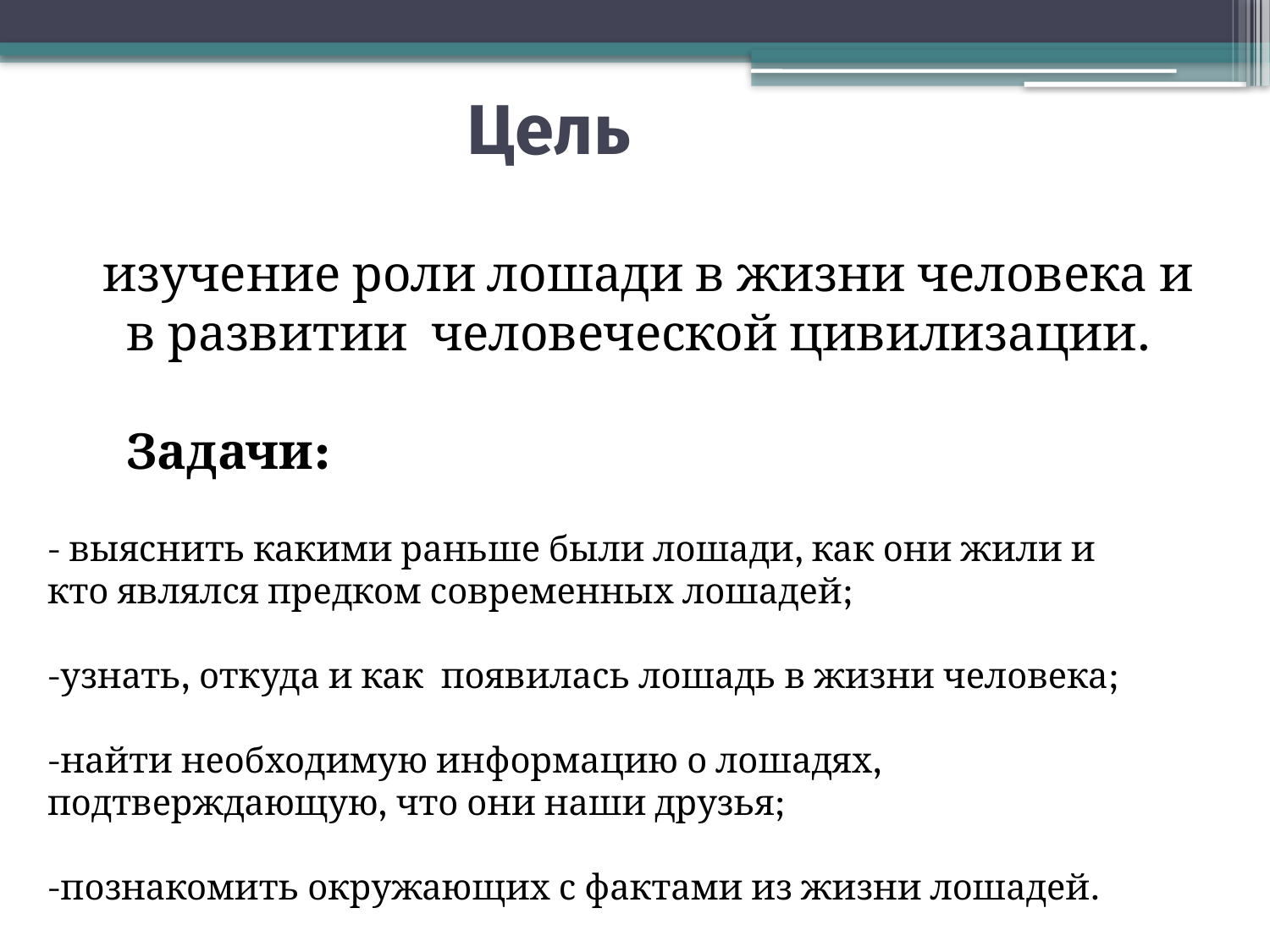

# Цель
 изучение роли лошади в жизни человека и в развитии  человеческой цивилизации.
Задачи:

- выяснить какими раньше были лошади, как они жили и кто являлся предком современных лошадей;
-узнать, откуда и как  появилась лошадь в жизни человека;
-найти необходимую информацию о лошадях, подтверждающую, что они наши друзья;
-познакомить окружающих с фактами из жизни лошадей.